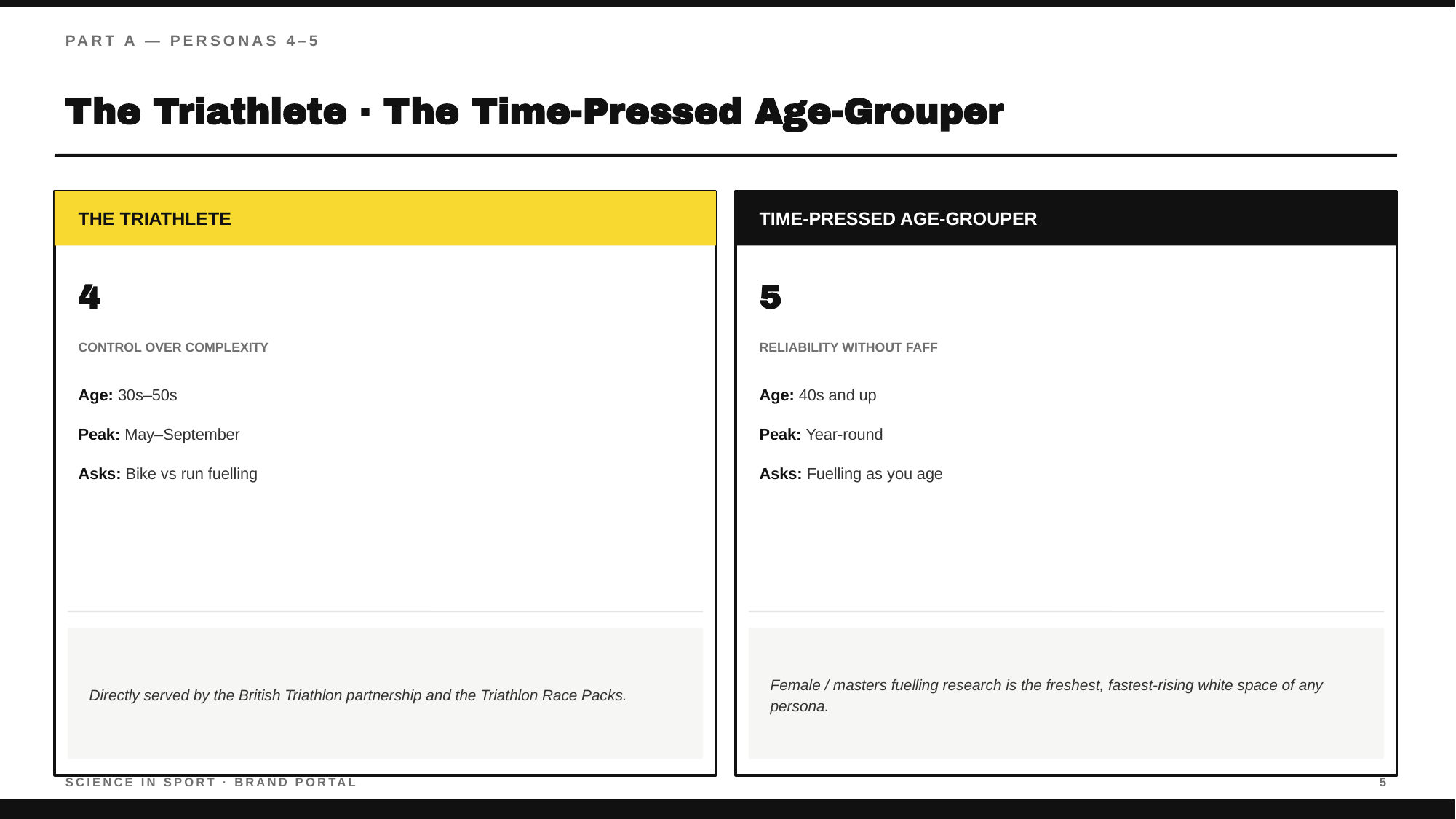

PART A — PERSONAS 4–5
The Triathlete · The Time-Pressed Age-Grouper

THE TRIATHLETE

TIME-PRESSED AGE-GROUPER
4
5
CONTROL OVER COMPLEXITY
RELIABILITY WITHOUT FAFF
Age: 30s–50s
Age: 40s and up
Peak: May–September
Peak: Year-round
Asks: Bike vs run fuelling
Asks: Fuelling as you age

Directly served by the British Triathlon partnership and the Triathlon Race Packs.

Female / masters fuelling research is the freshest, fastest-rising white space of any persona.
SCIENCE IN SPORT · BRAND PORTAL
5